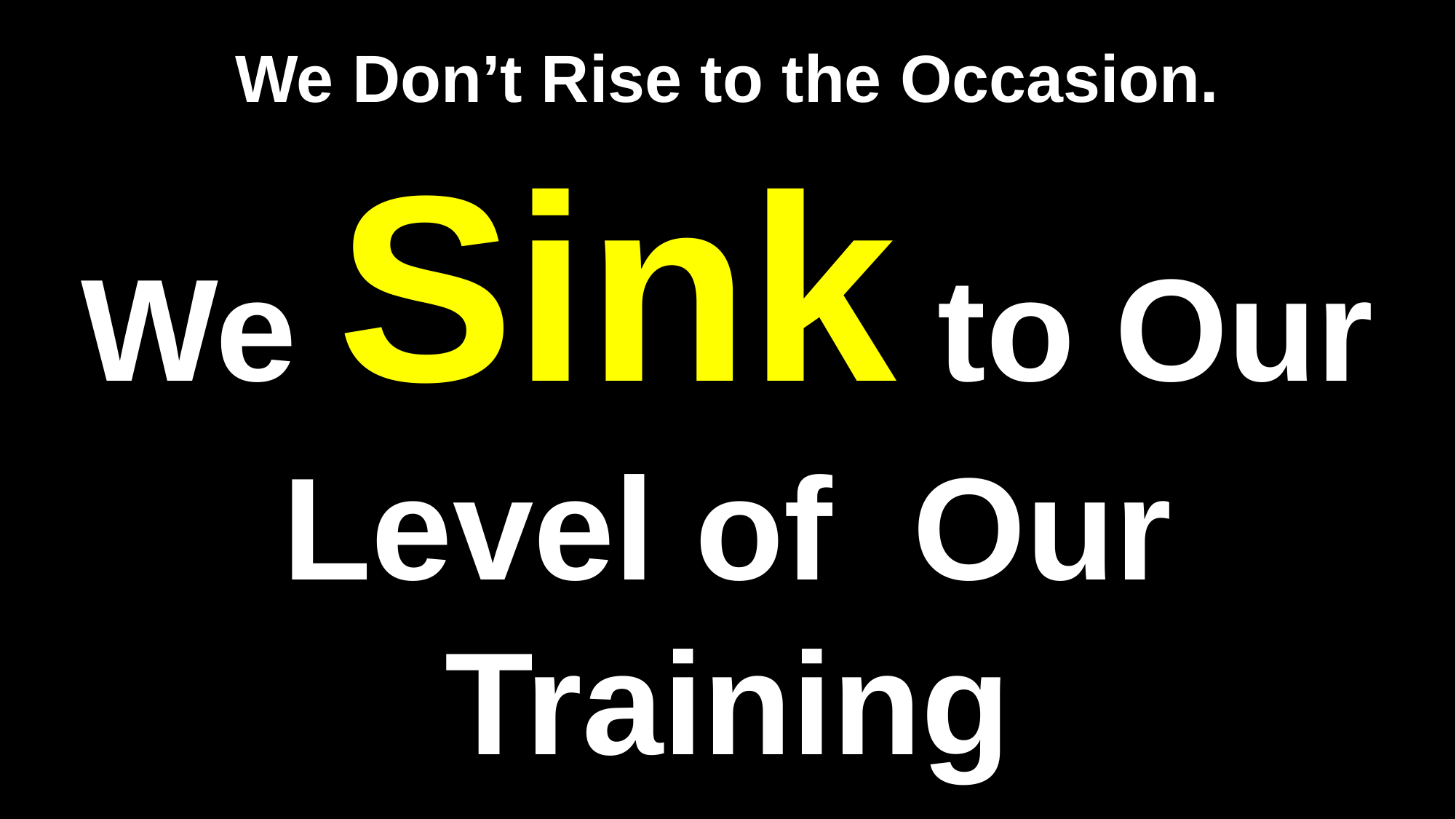

# We Don’t Rise to the Occasion. We Sink to Our Level of  Our Training